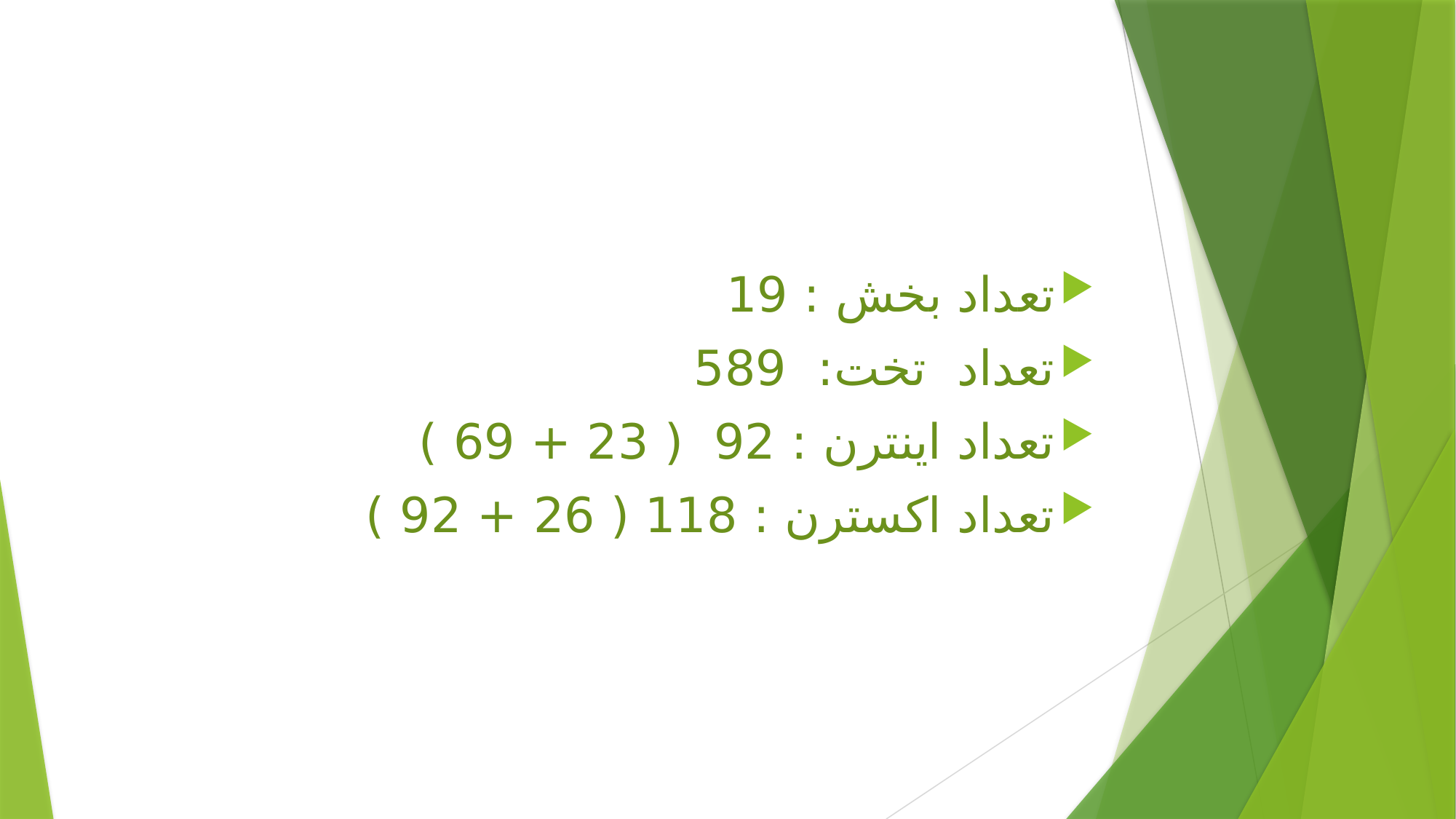

#
تعداد بخش : 19
تعداد  تخت:  589
تعداد اینترن : 92  ( 23 + 69 )
تعداد اکسترن : 118 ( 26 + 92 )